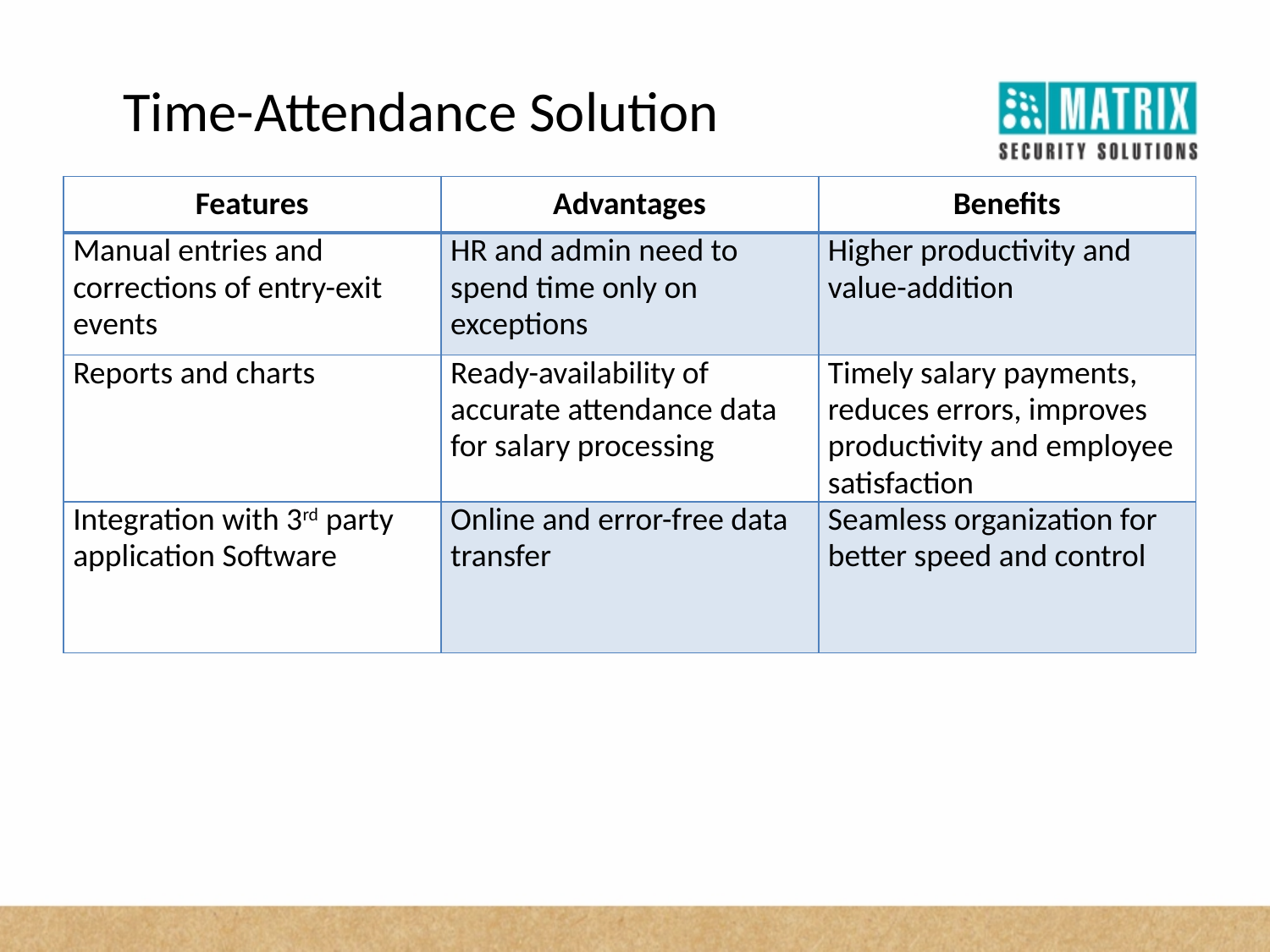

Time-Attendance Solution
| Features | Advantages | Benefits |
| --- | --- | --- |
| Manual entries and corrections of entry-exit events | HR and admin need to spend time only on exceptions | Higher productivity and value-addition |
| Reports and charts | Ready-availability of accurate attendance data for salary processing | Timely salary payments, reduces errors, improves productivity and employee satisfaction |
| Integration with 3rd party application Software | Online and error-free data transfer | Seamless organization for better speed and control |